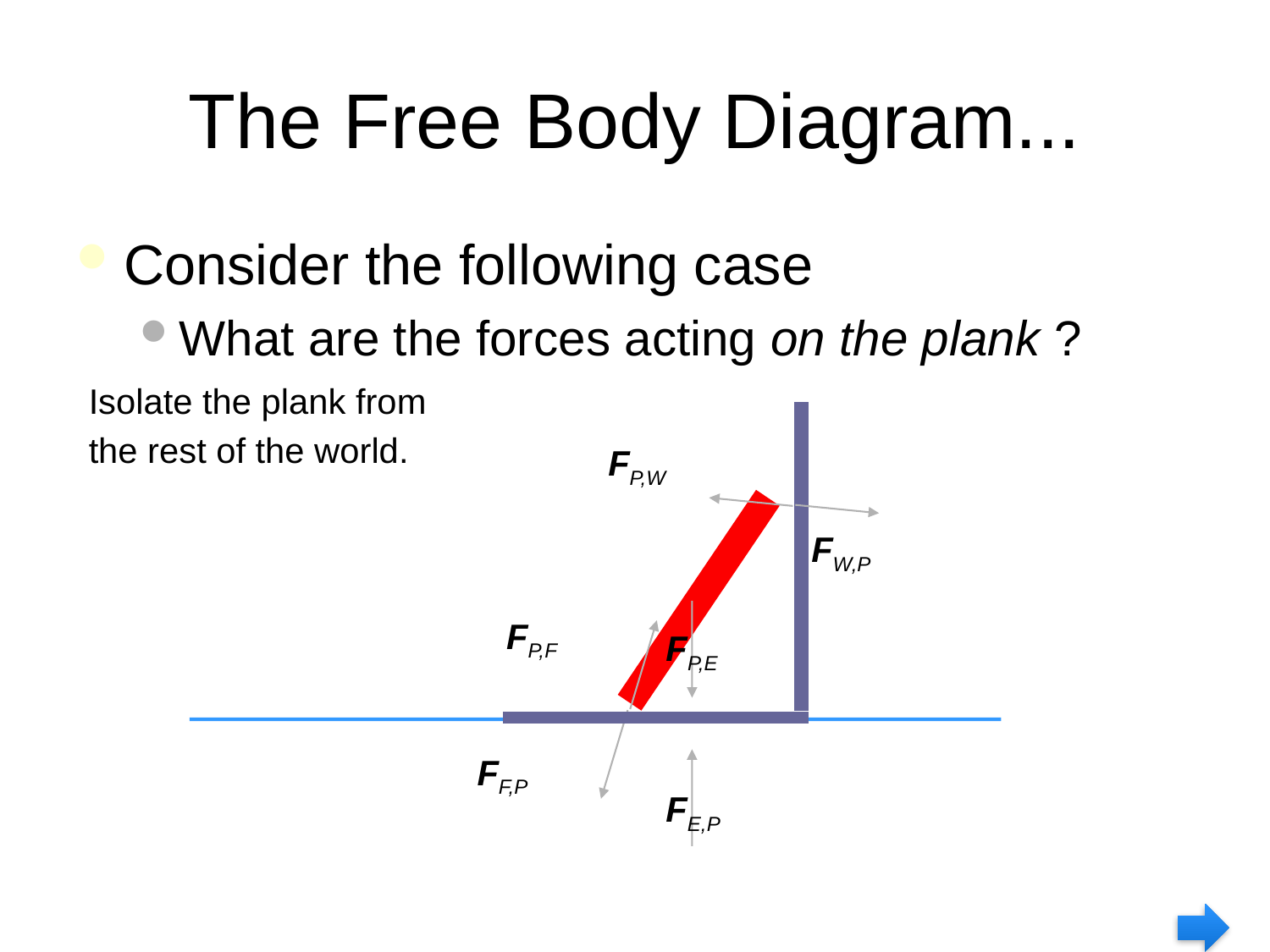

# The Free Body Diagram...
Consider the following case
What are the forces acting on the plank ?

Isolate the plank from
the rest of the world.

FP,W

FP,F

FP,E

FW,P

FF,P

FE,P